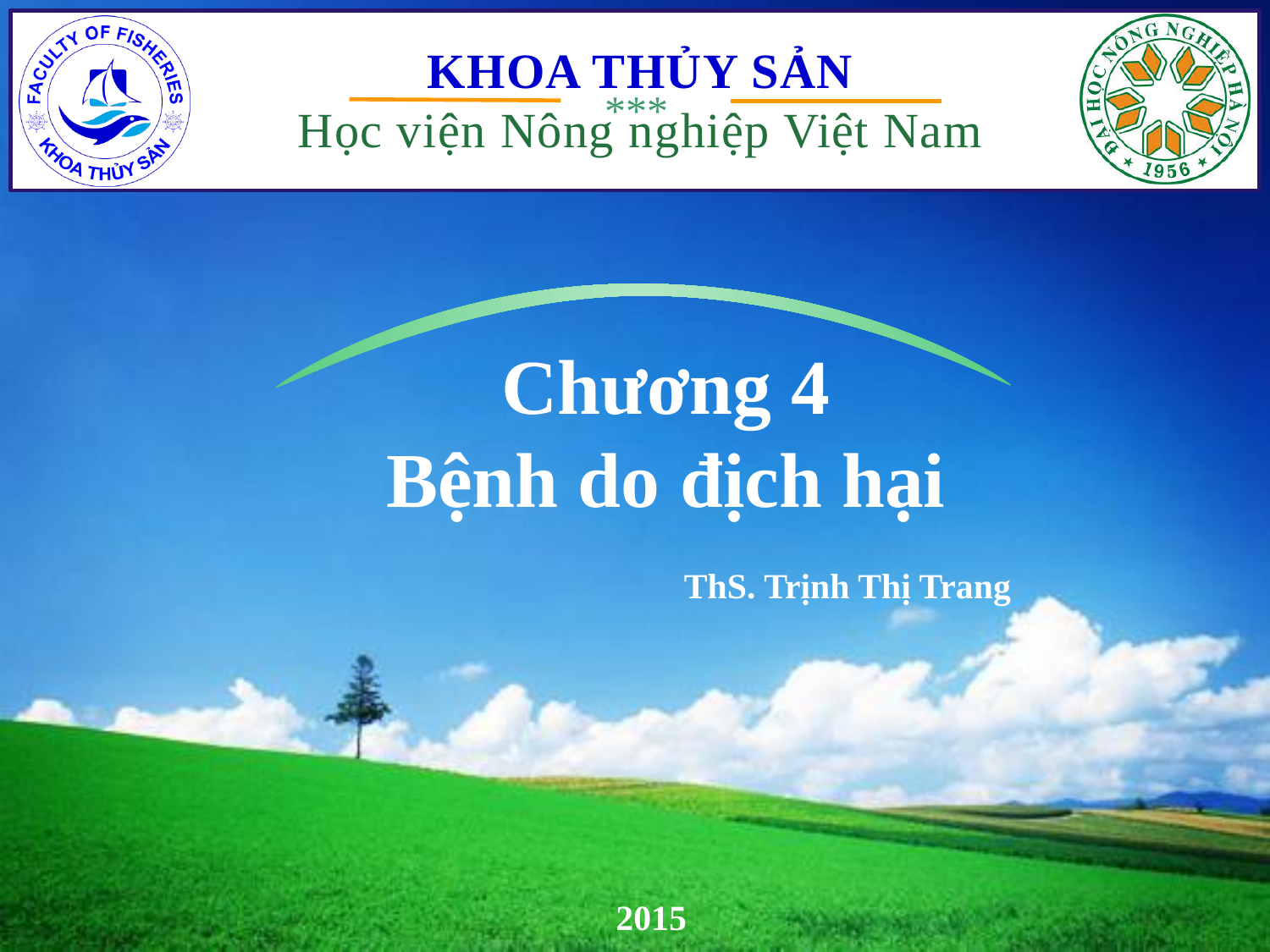

Chương 4
Bệnh do địch hại
ThS. Trịnh Thị Trang
2015